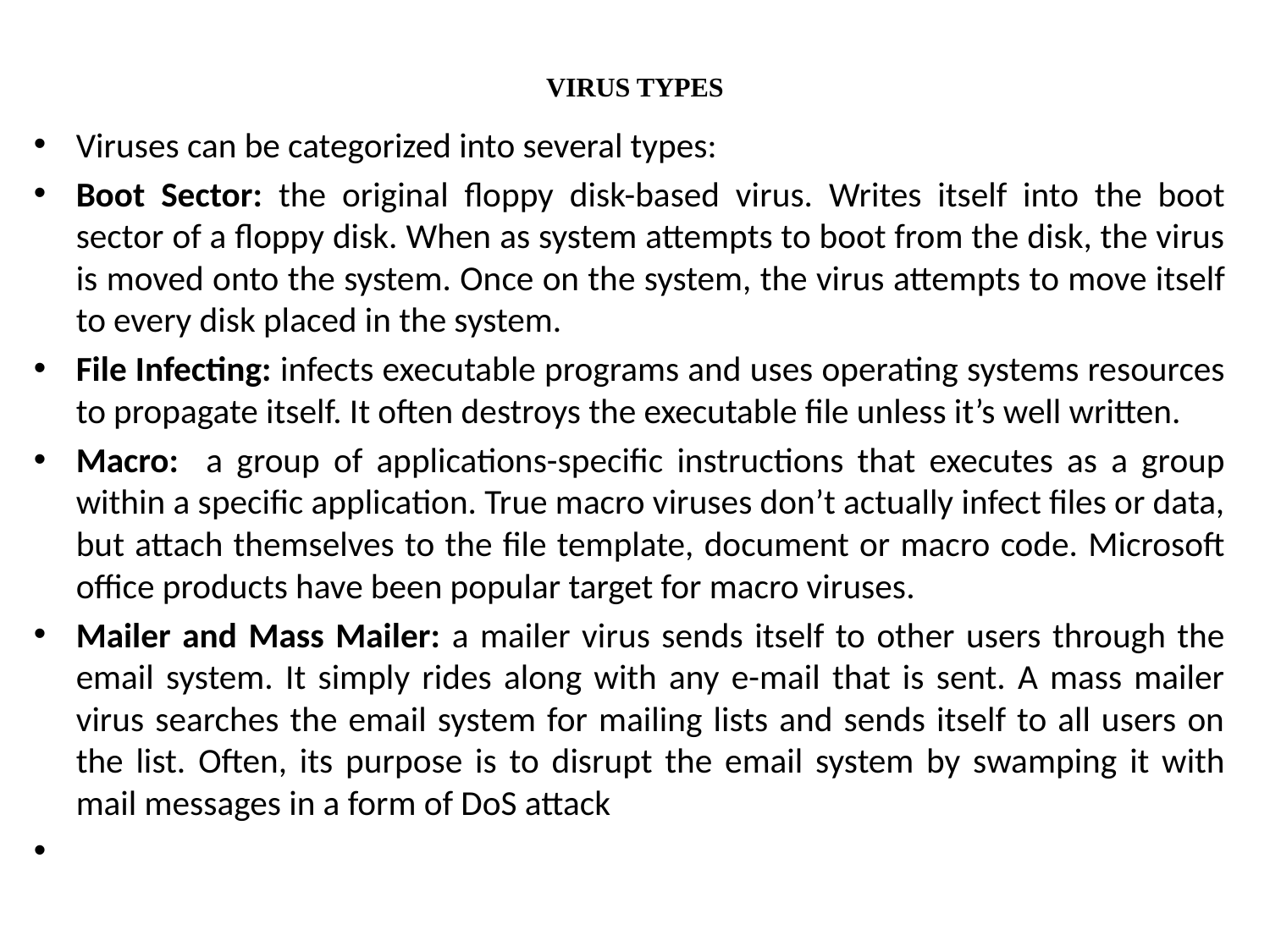

# VIRUS TYPES
Viruses can be categorized into several types:
Boot Sector: the original floppy disk-based virus. Writes itself into the boot sector of a floppy disk. When as system attempts to boot from the disk, the virus is moved onto the system. Once on the system, the virus attempts to move itself to every disk placed in the system.
File Infecting: infects executable programs and uses operating systems resources to propagate itself. It often destroys the executable file unless it’s well written.
Macro:  a group of applications-specific instructions that executes as a group within a specific application. True macro viruses don’t actually infect files or data, but attach themselves to the file template, document or macro code. Microsoft office products have been popular target for macro viruses.
Mailer and Mass Mailer: a mailer virus sends itself to other users through the email system. It simply rides along with any e-mail that is sent. A mass mailer virus searches the email system for mailing lists and sends itself to all users on the list. Often, its purpose is to disrupt the email system by swamping it with mail messages in a form of DoS attack